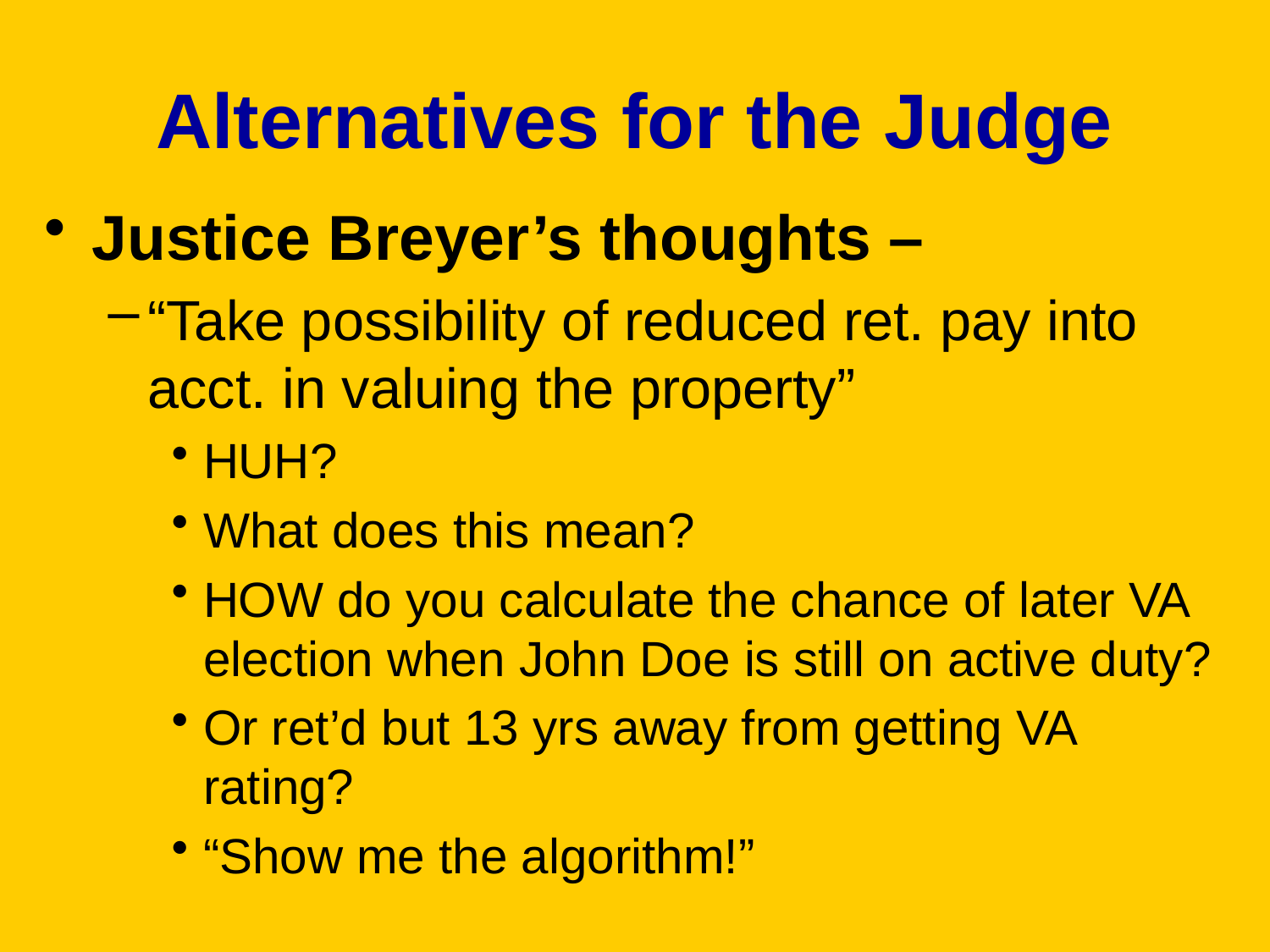

# Alternatives for the Judge
Justice Breyer’s thoughts –
“Take possibility of reduced ret. pay into acct. in valuing the property”
HUH?
What does this mean?
HOW do you calculate the chance of later VA election when John Doe is still on active duty?
Or ret’d but 13 yrs away from getting VA rating?
“Show me the algorithm!”